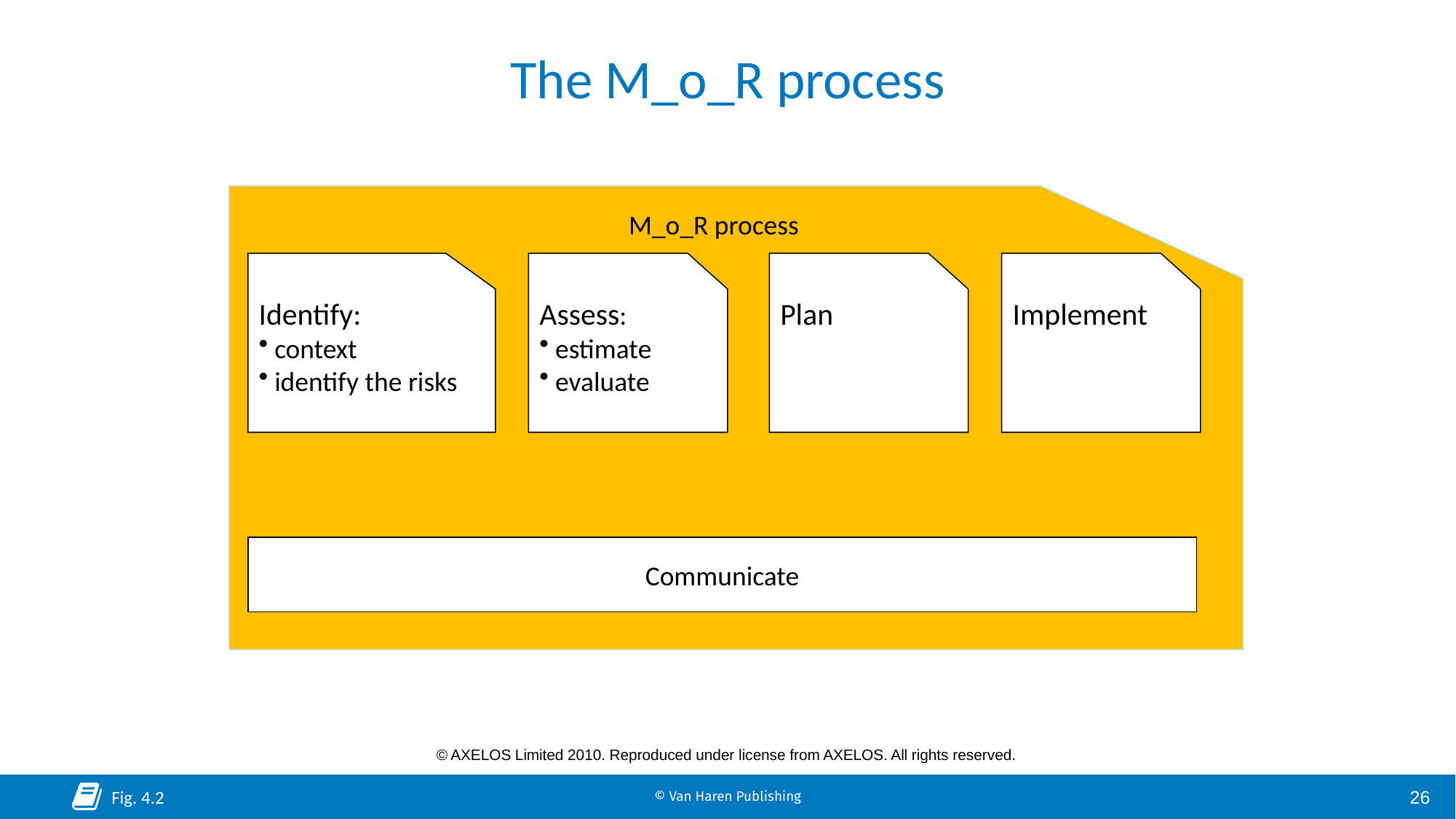

# The M_o_R process

M_o_R process
Identify:
 context
 identify the risks
Assess:
 estimate
 evaluate
Plan
Implement
Communicate
© AXELOS Limited 2010. Reproduced under license from AXELOS. All rights reserved.
Fig. 4.2